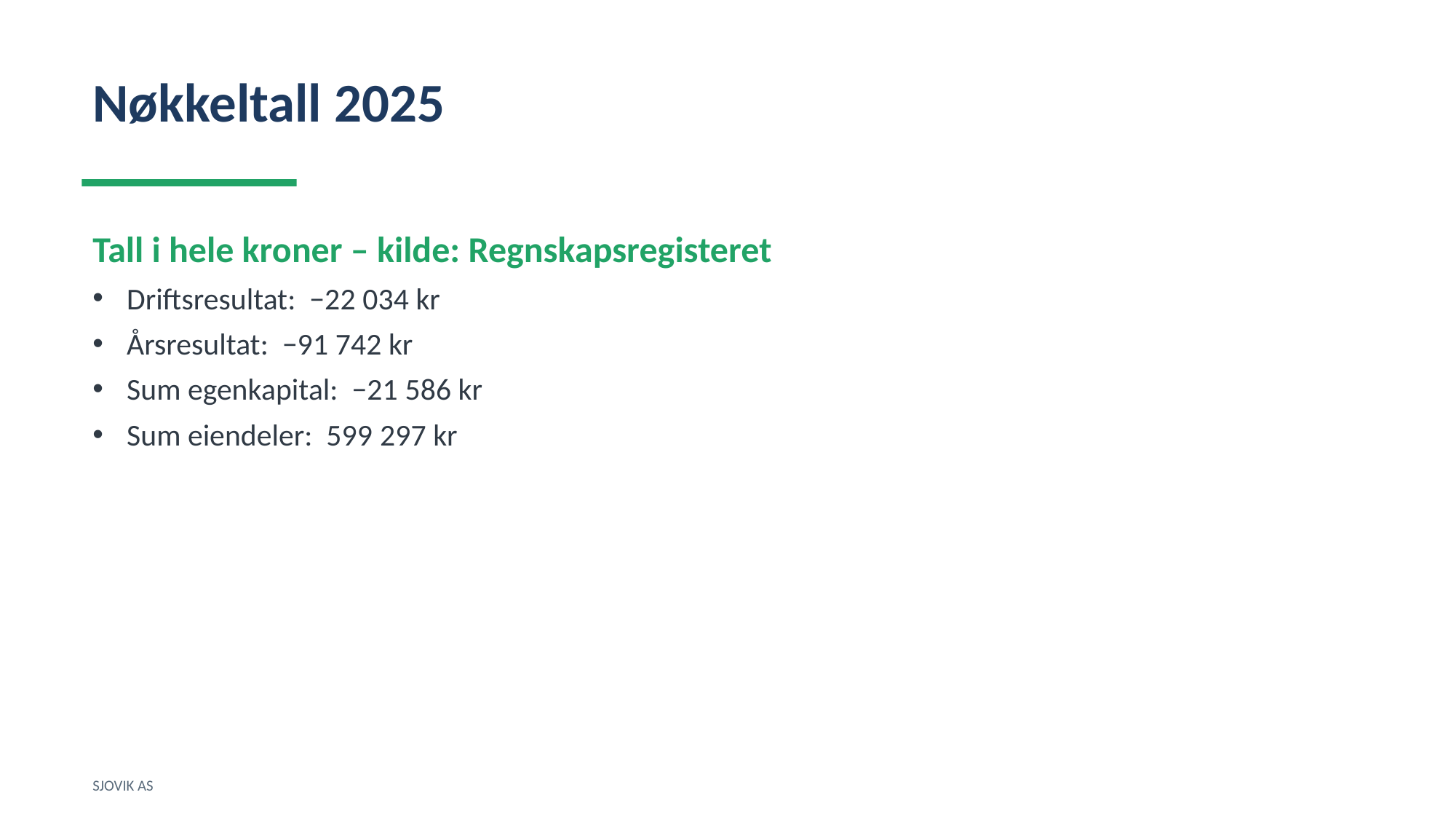

Nøkkeltall 2025

Tall i hele kroner – kilde: Regnskapsregisteret
Driftsresultat:  −22 034 kr
Årsresultat:  −91 742 kr
Sum egenkapital:  −21 586 kr
Sum eiendeler:  599 297 kr
SJOVIK AS